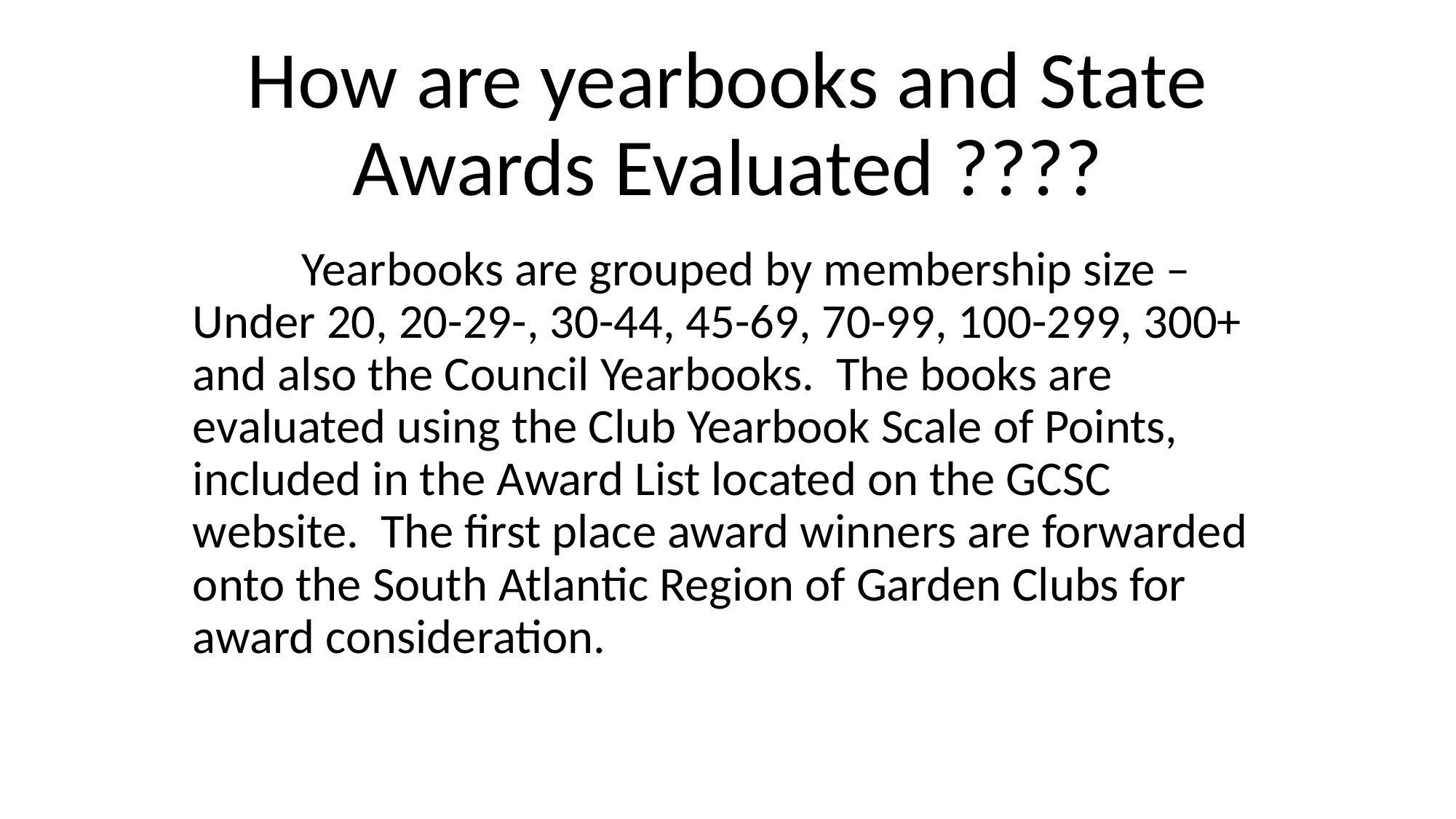

# How are yearbooks and State Awards Evaluated ????
	Yearbooks are grouped by membership size – Under 20, 20-29-, 30-44, 45-69, 70-99, 100-299, 300+ and also the Council Yearbooks.  The books are evaluated using the Club Yearbook Scale of Points, included in the Award List located on the GCSC website.  The first place award winners are forwarded onto the South Atlantic Region of Garden Clubs for award consideration.